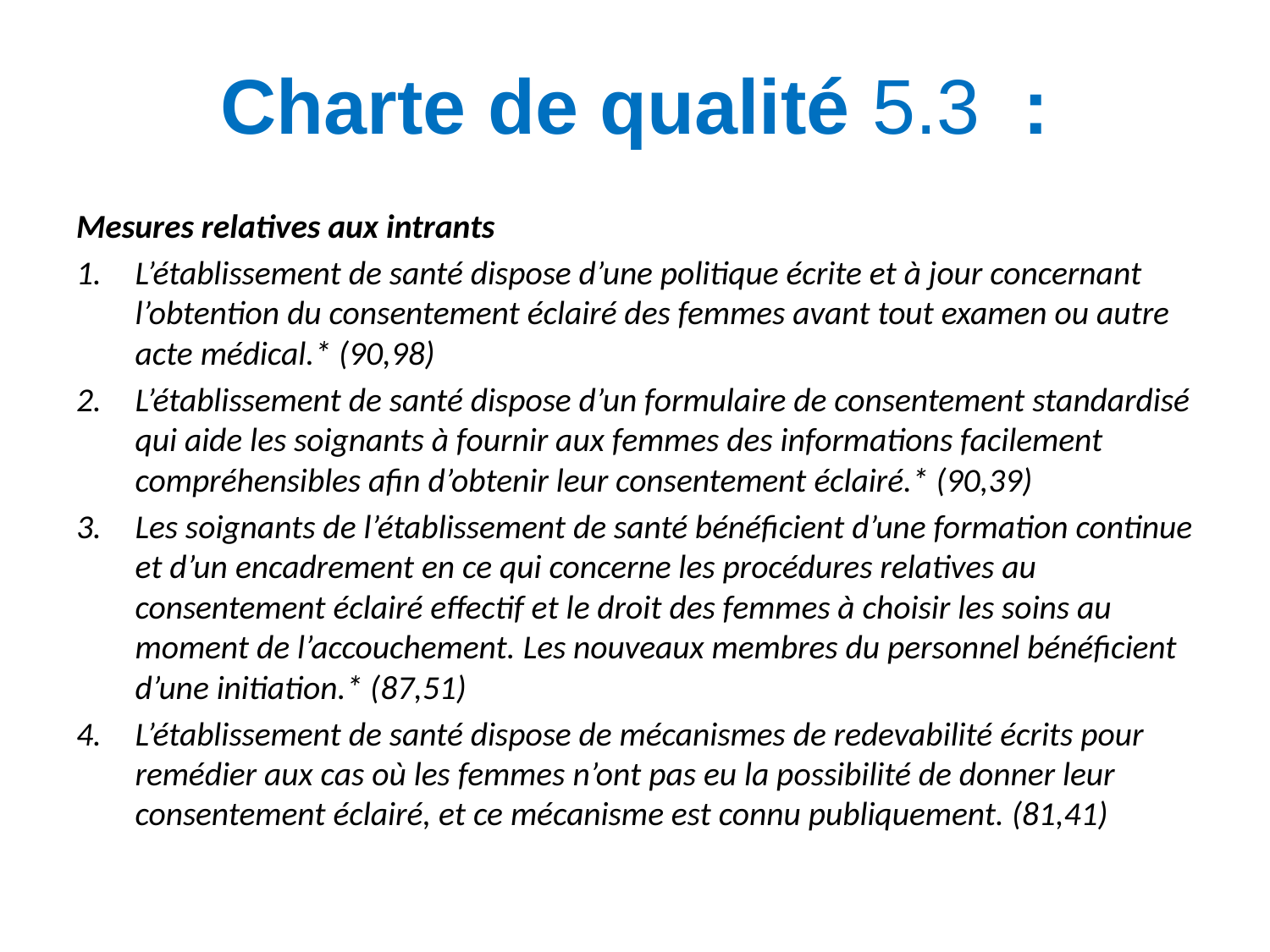

# Charte de qualité 5.3  :
Mesures relatives aux intrants
L’établissement de santé dispose d’une politique écrite et à jour concernant l’obtention du consentement éclairé des femmes avant tout examen ou autre acte médical.* (90,98)
L’établissement de santé dispose d’un formulaire de consentement standardisé qui aide les soignants à fournir aux femmes des informations facilement compréhensibles afin d’obtenir leur consentement éclairé.* (90,39)
Les soignants de l’établissement de santé bénéficient d’une formation continue et d’un encadrement en ce qui concerne les procédures relatives au consentement éclairé effectif et le droit des femmes à choisir les soins au moment de l’accouchement. Les nouveaux membres du personnel bénéficient d’une initiation.* (87,51)
L’établissement de santé dispose de mécanismes de redevabilité écrits pour remédier aux cas où les femmes n’ont pas eu la possibilité de donner leur consentement éclairé, et ce mécanisme est connu publiquement. (81,41)